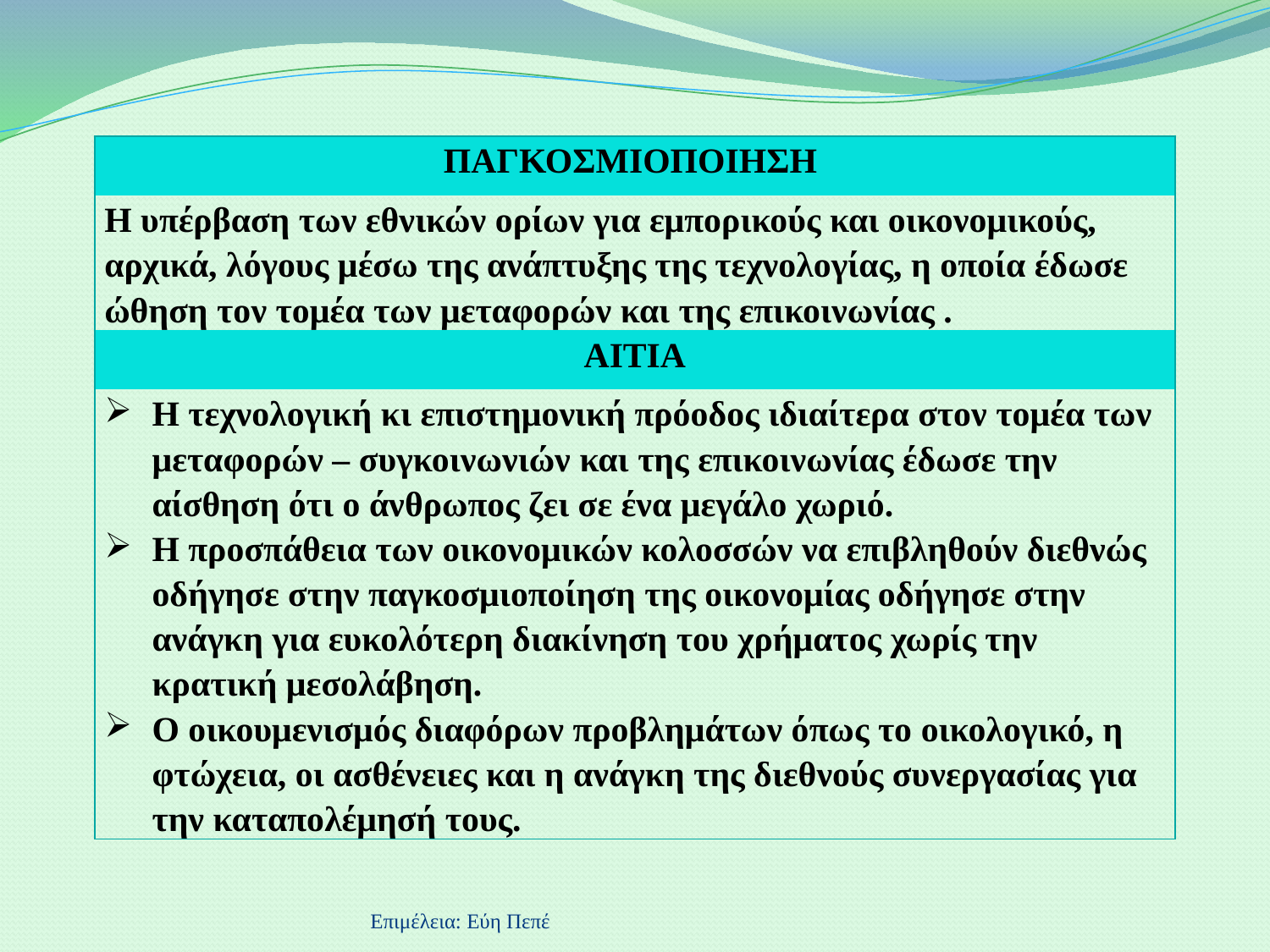

| ΠΑΓΚΟΣΜΙΟΠΟΙΗΣΗ |
| --- |
| Η υπέρβαση των εθνικών ορίων για εμπορικούς και οικονομικούς, αρχικά, λόγους μέσω της ανάπτυξης της τεχνολογίας, η οποία έδωσε ώθηση τον τομέα των μεταφορών και της επικοινωνίας . |
| ΑΙΤΙΑ |
| Η τεχνολογική κι επιστημονική πρόοδος ιδιαίτερα στον τομέα των μεταφορών – συγκοινωνιών και της επικοινωνίας έδωσε την αίσθηση ότι ο άνθρωπος ζει σε ένα μεγάλο χωριό. Η προσπάθεια των οικονομικών κολοσσών να επιβληθούν διεθνώς οδήγησε στην παγκοσμιοποίηση της οικονομίας οδήγησε στην ανάγκη για ευκολότερη διακίνηση του χρήματος χωρίς την κρατική μεσολάβηση. Ο οικουμενισμός διαφόρων προβλημάτων όπως το οικολογικό, η φτώχεια, οι ασθένειες και η ανάγκη της διεθνούς συνεργασίας για την καταπολέμησή τους. |
Επιμέλεια: Εύη Πεπέ